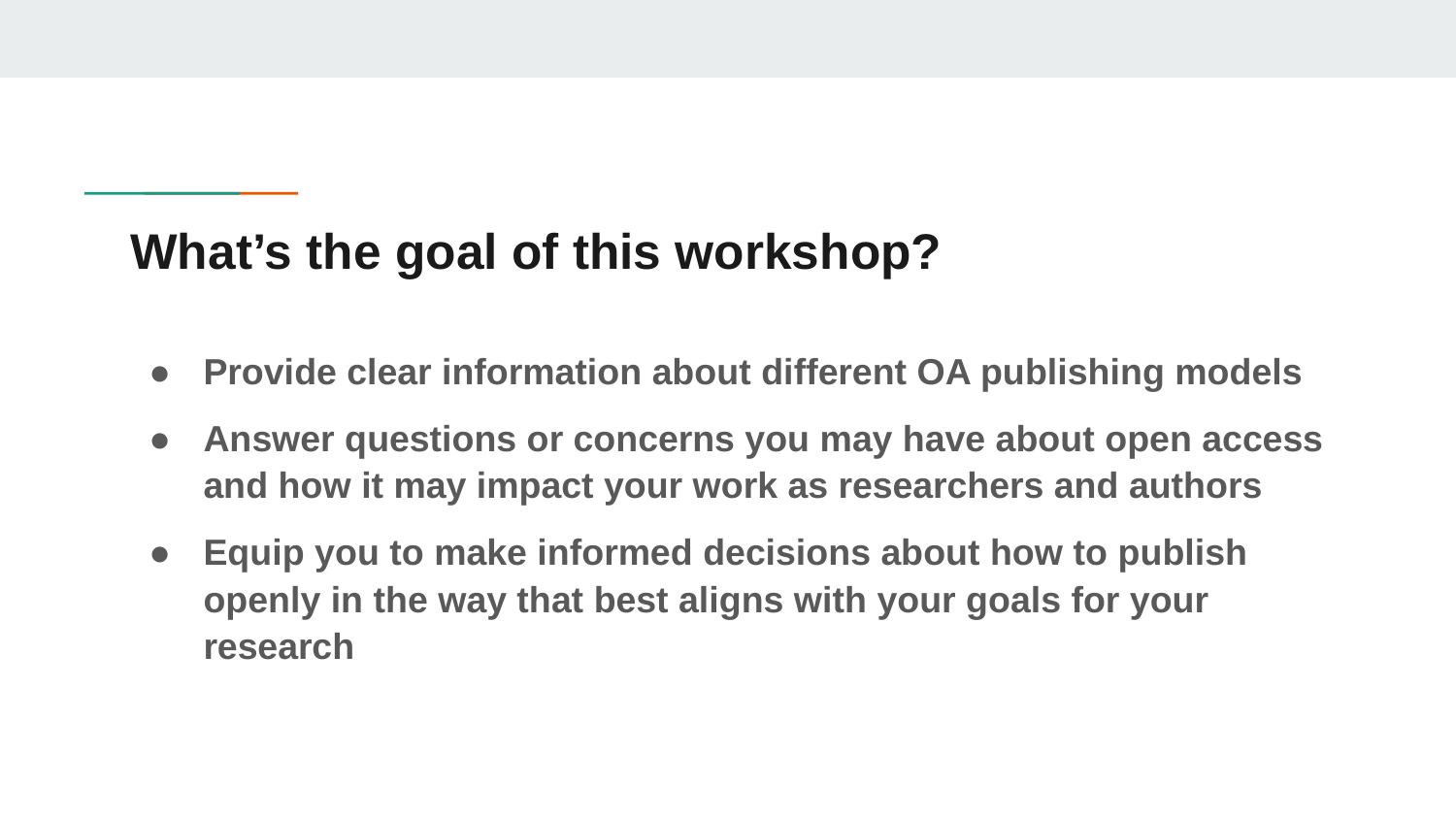

# What’s the goal of this workshop?
Provide clear information about different OA publishing models
Answer questions or concerns you may have about open access and how it may impact your work as researchers and authors
Equip you to make informed decisions about how to publish openly in the way that best aligns with your goals for your research